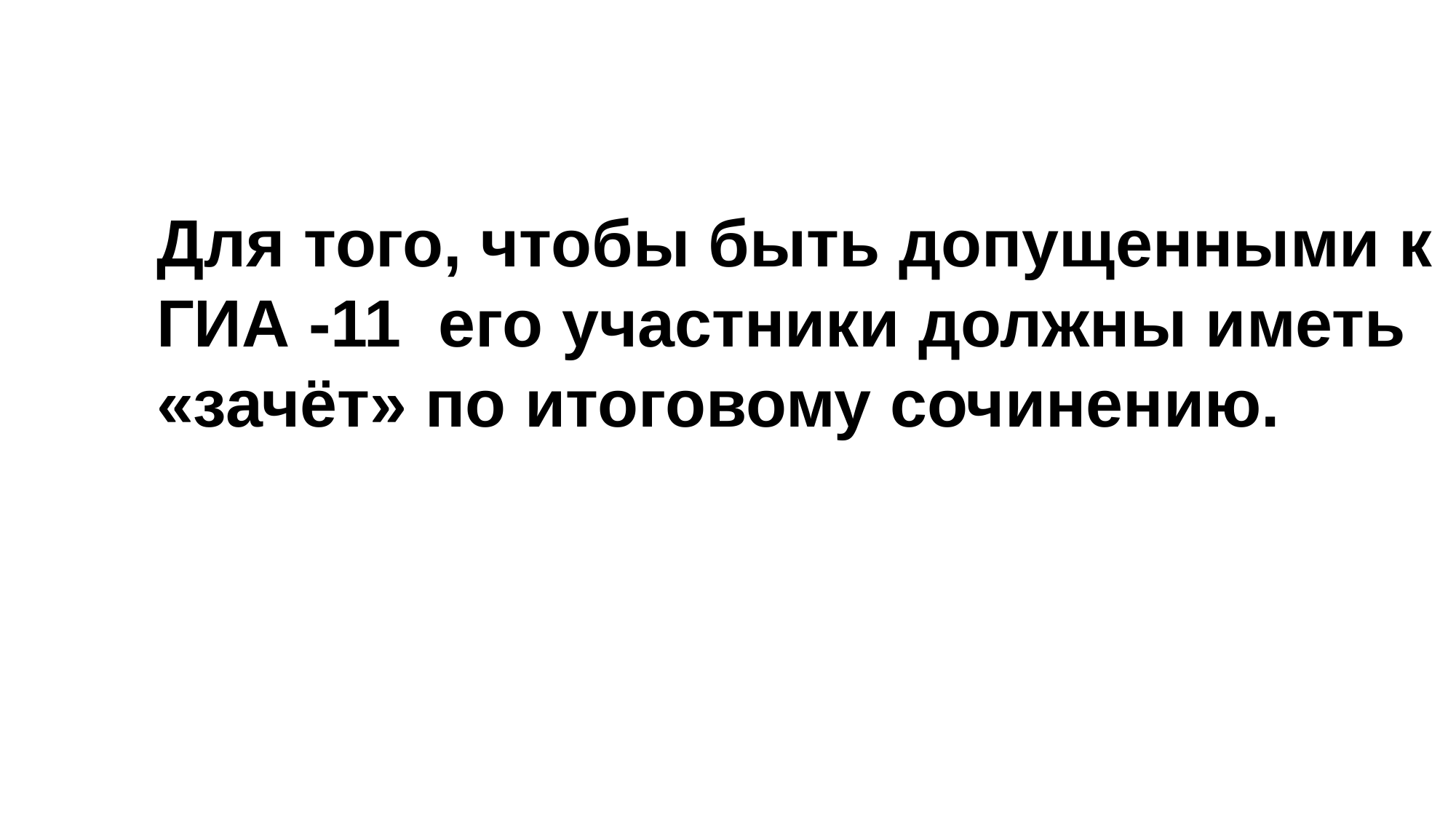

Для того, чтобы быть допущенными к ГИА -11  его участники должны иметь «зачёт» по итоговому сочинению.